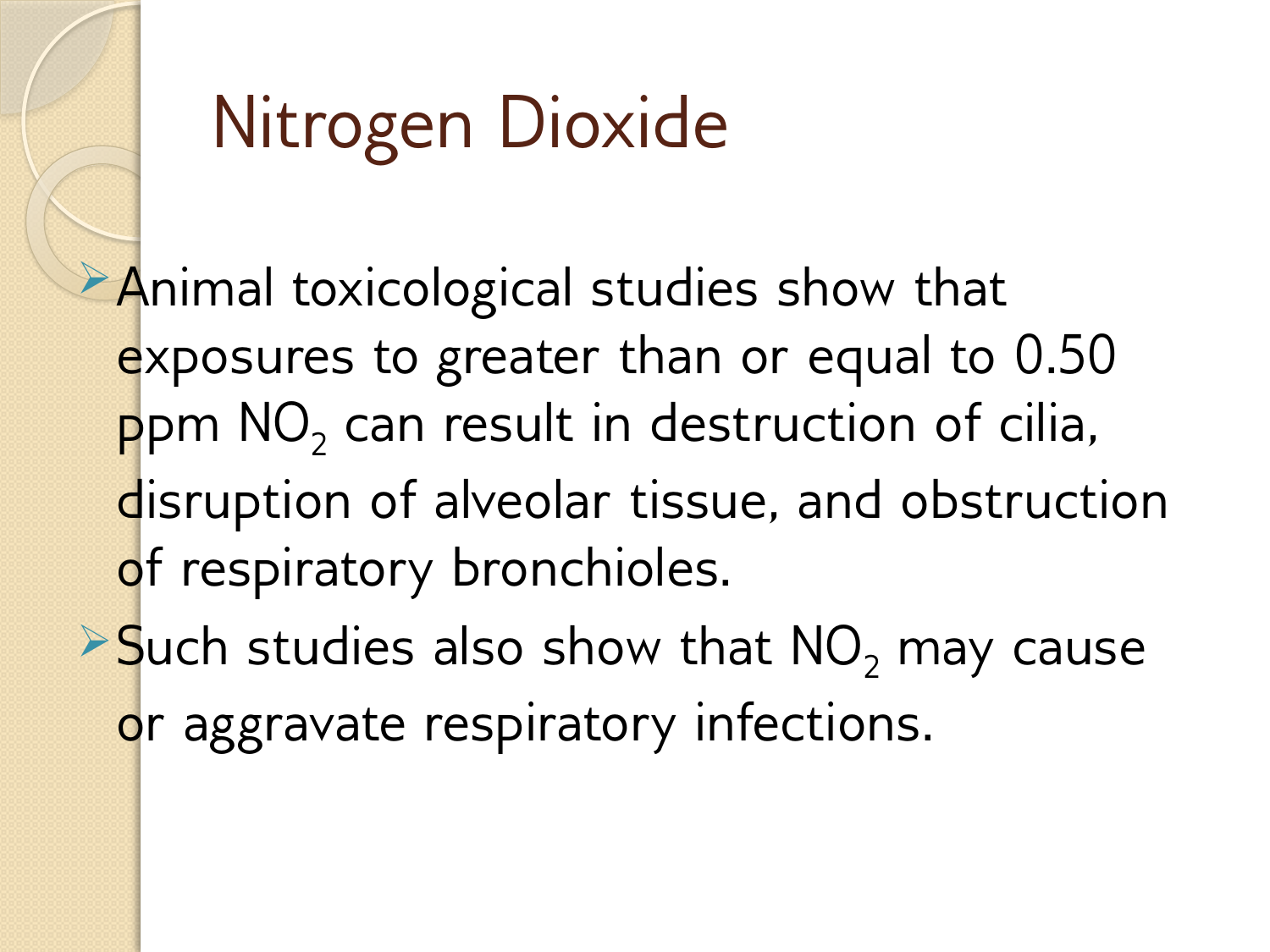

# Nitrogen Dioxide
Animal toxicological studies show that exposures to greater than or equal to 0.50 ppm NO2 can result in destruction of cilia, disruption of alveolar tissue, and obstruction of respiratory bronchioles.
Such studies also show that NO2 may cause or aggravate respiratory infections.